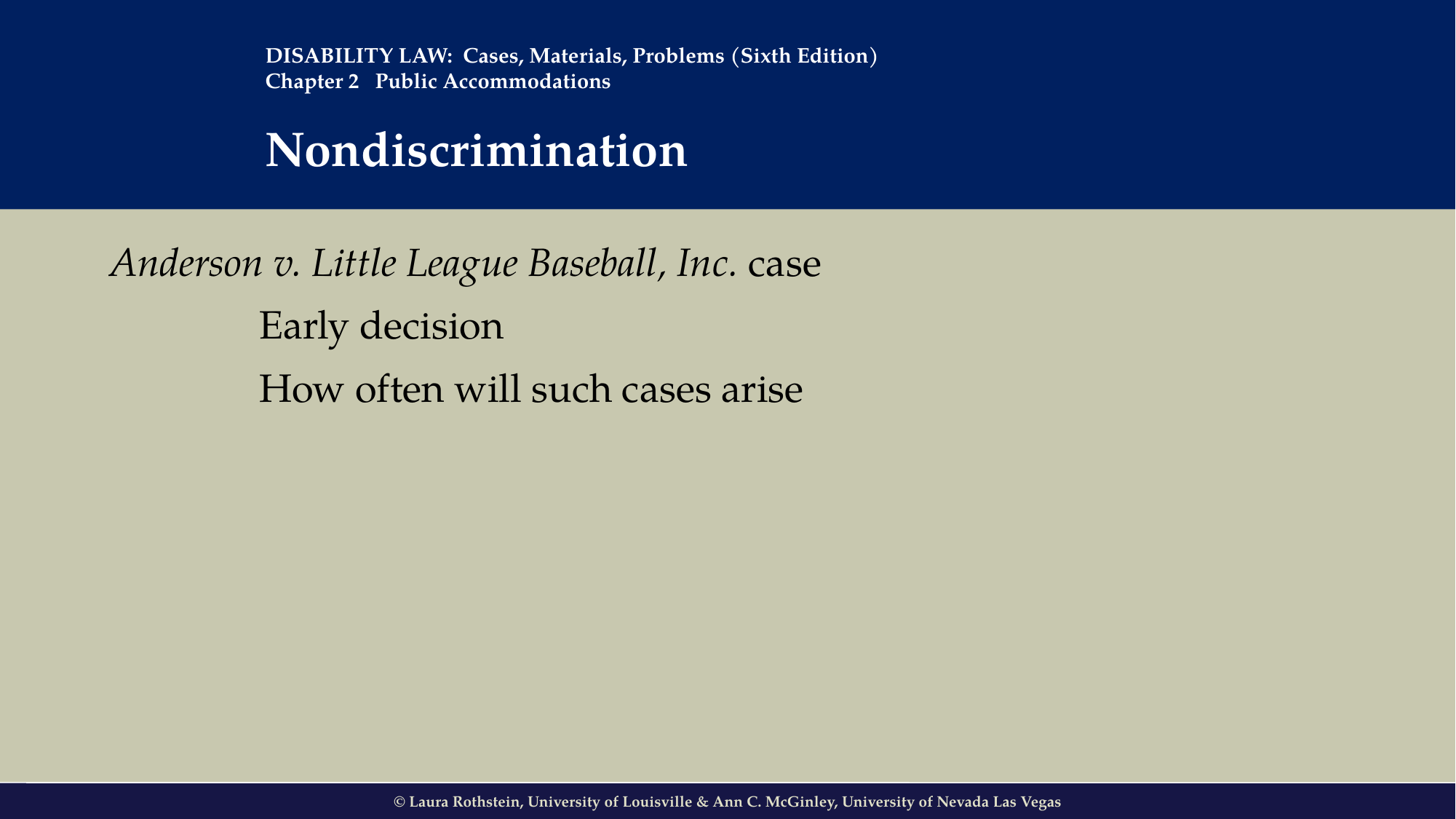

DISABILITY LAW:  Cases, Materials, Problems (Sixth Edition)
Chapter 2   Public Accommodations

Nondiscrimination
#
Anderson v. Little League Baseball, Inc. case
		Early decision
		How often will such cases arise